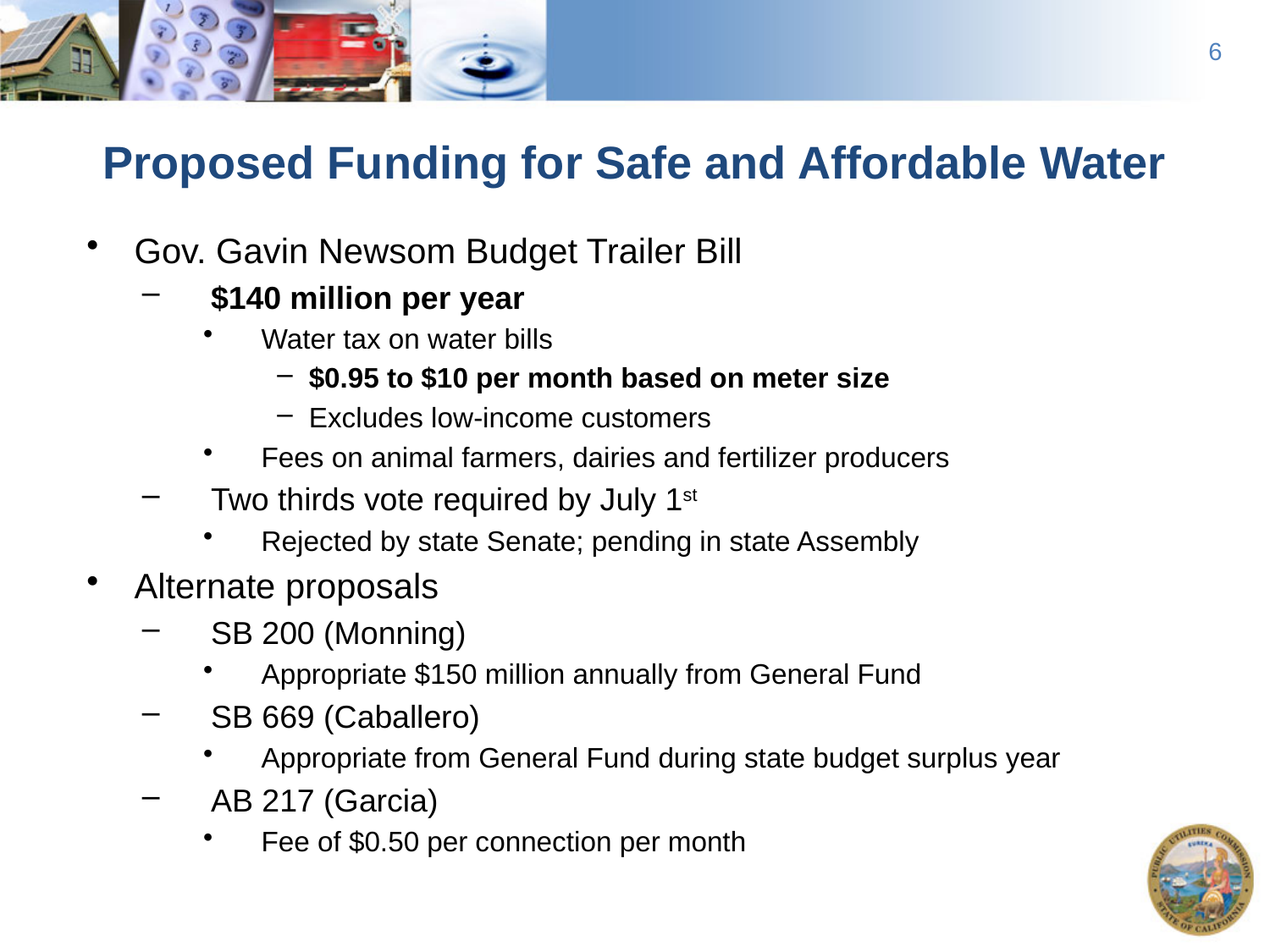

6
Proposed Funding for Safe and Affordable Water
Gov. Gavin Newsom Budget Trailer Bill
$140 million per year
Water tax on water bills
$0.95 to $10 per month based on meter size
Excludes low-income customers
Fees on animal farmers, dairies and fertilizer producers
Two thirds vote required by July 1st
Rejected by state Senate; pending in state Assembly
Alternate proposals
SB 200 (Monning)
Appropriate $150 million annually from General Fund
SB 669 (Caballero)
Appropriate from General Fund during state budget surplus year
AB 217 (Garcia)
Fee of $0.50 per connection per month